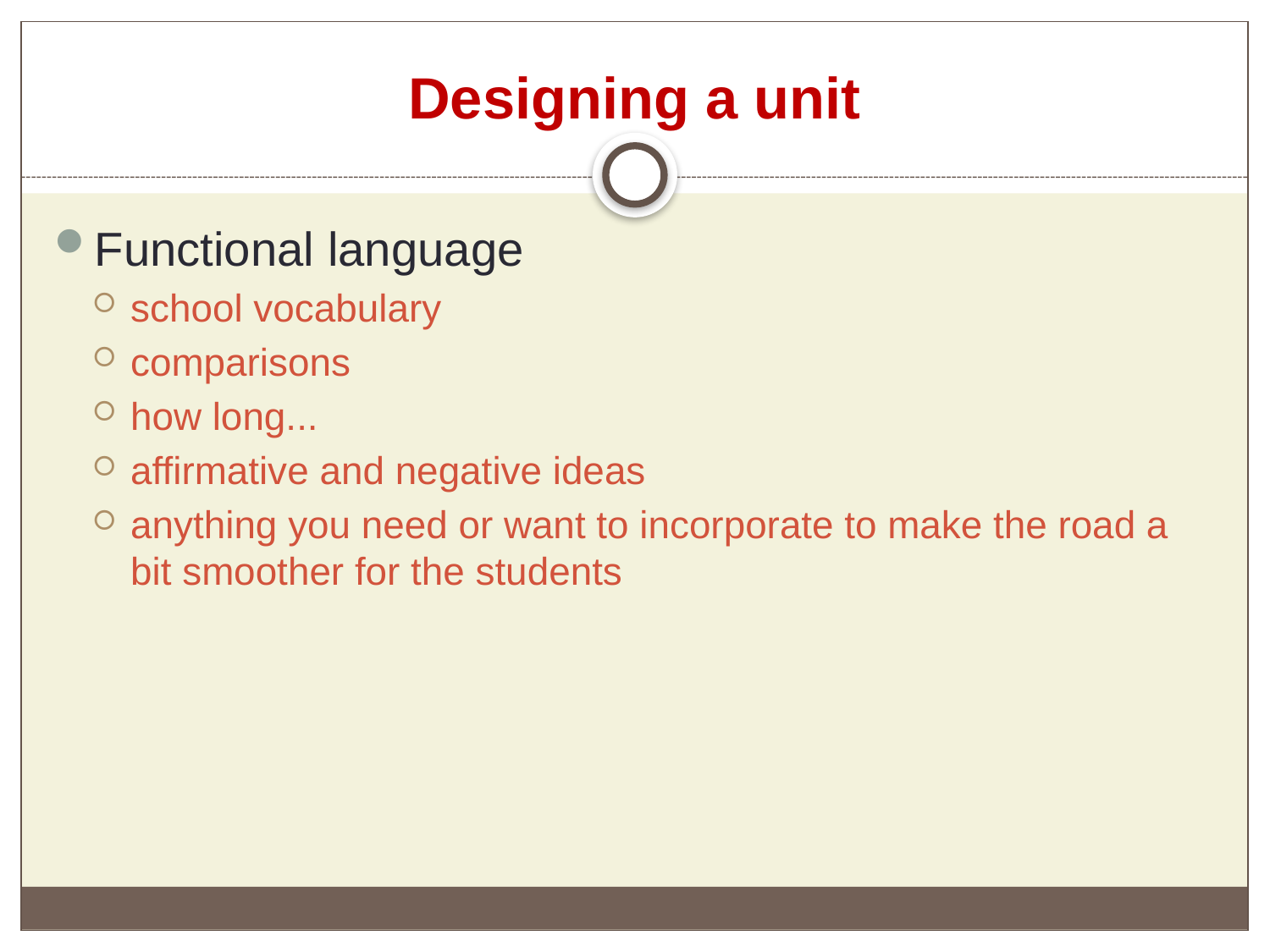

# Designing a unit
Functional language
school vocabulary
comparisons
how long...
affirmative and negative ideas
anything you need or want to incorporate to make the road a bit smoother for the students